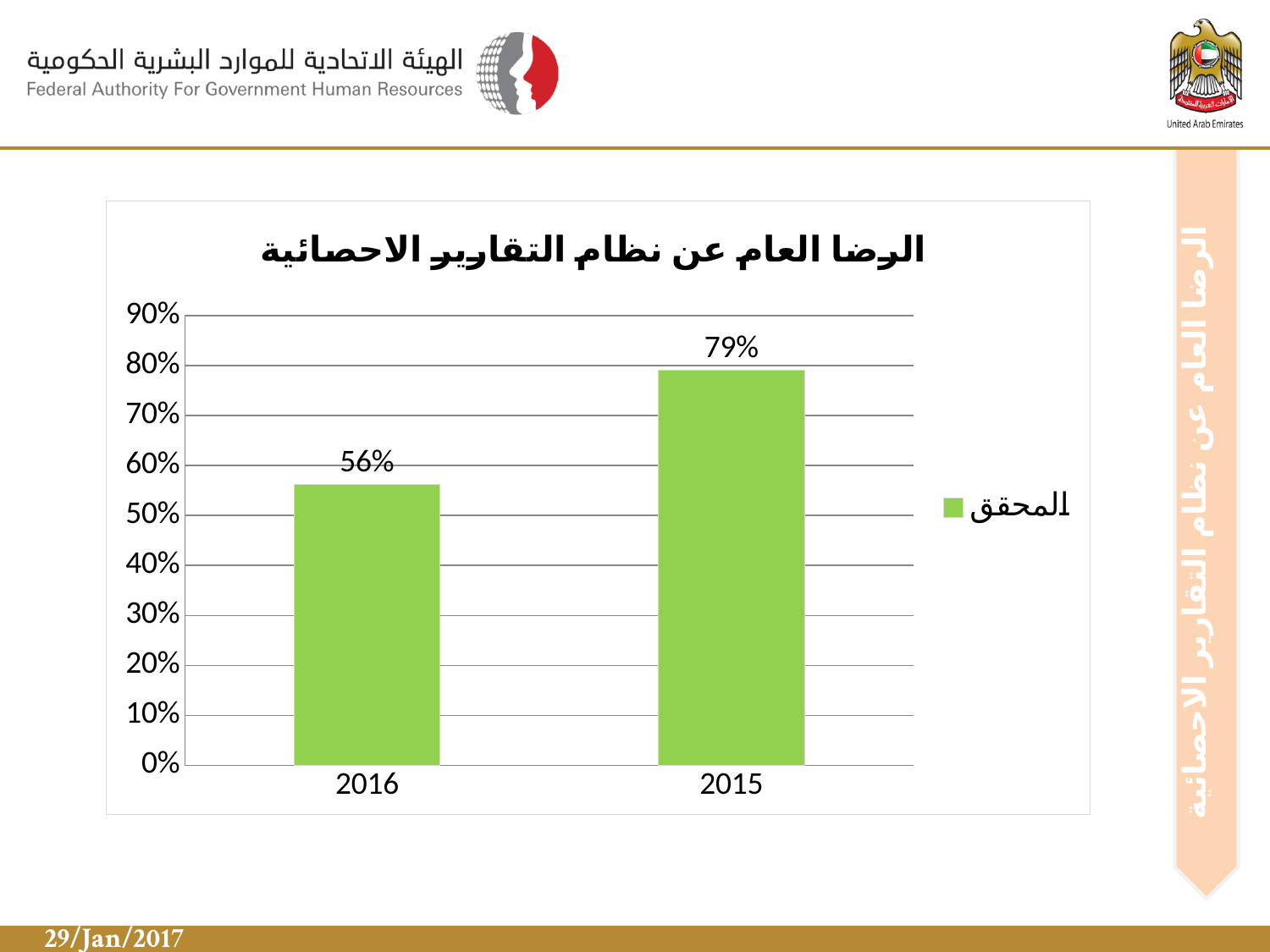

الرضا العام عن نظام التقارير الاحصائية

### Chart: الرضا العام عن نظام التقارير الاحصائية

| Category | المحقق |
|---|---|
| 2016 | 0.5615384615384615 |
| 2015 | 0.79 |